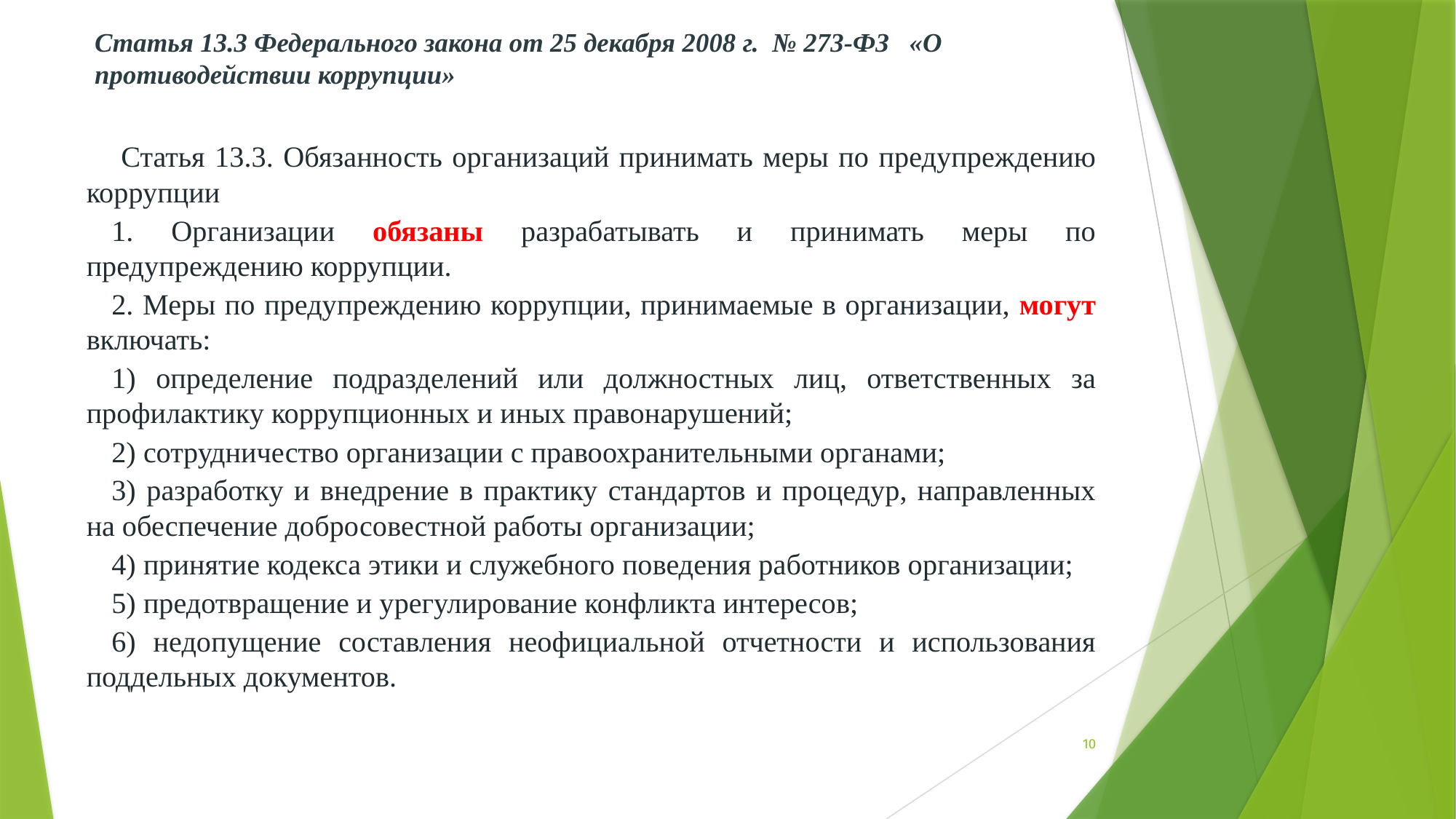

# Статья 13.3 Федерального закона от 25 декабря 2008 г.  № 273-ФЗ   «О противодействии коррупции»

	 Статья 13.3. Обязанность организаций принимать меры по предупреждению коррупции
	1. Организации обязаны разрабатывать и принимать меры по предупреждению коррупции.
	2. Меры по предупреждению коррупции, принимаемые в организации, могут включать:
	1) определение подразделений или должностных лиц, ответственных за профилактику коррупционных и иных правонарушений;
	2) сотрудничество организации с правоохранительными органами;
	3) разработку и внедрение в практику стандартов и процедур, направленных на обеспечение добросовестной работы организации;
	4) принятие кодекса этики и служебного поведения работников организации;
	5) предотвращение и урегулирование конфликта интересов;
	6) недопущение составления неофициальной отчетности и использования поддельных документов.

10